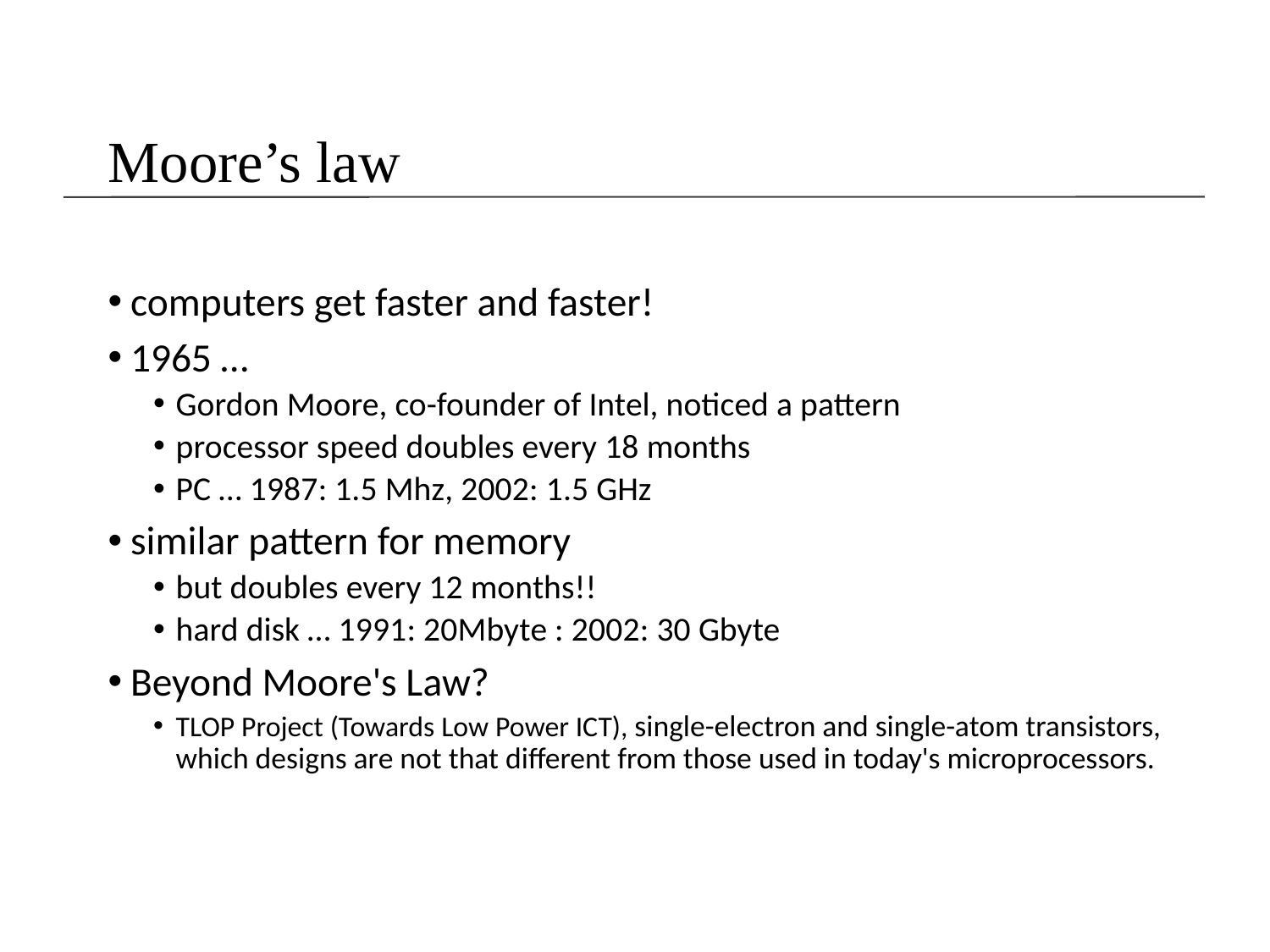

Moore’s law
computers get faster and faster!
1965 …
Gordon Moore, co-founder of Intel, noticed a pattern
processor speed doubles every 18 months
PC … 1987: 1.5 Mhz, 2002: 1.5 GHz
similar pattern for memory
but doubles every 12 months!!
hard disk … 1991: 20Mbyte : 2002: 30 Gbyte
Beyond Moore's Law?
TLOP Project (Towards Low Power ICT), single-electron and single-atom transistors, which designs are not that different from those used in today's microprocessors.